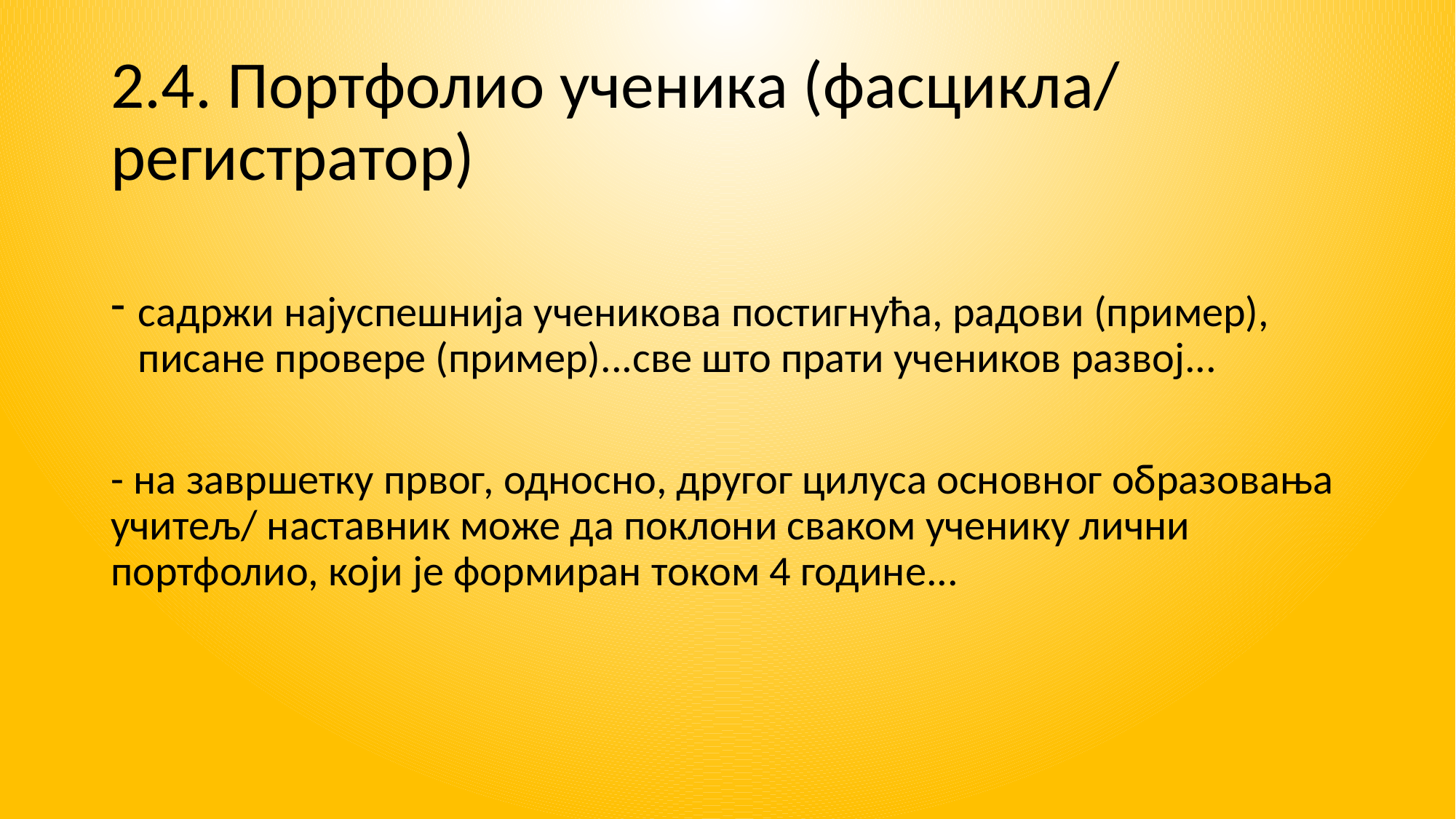

# 2.4. Портфолио ученика (фасцикла/ регистратор)

садржи најуспешнија ученикова постигнућа, радови (пример), писане провере (пример)...све што прати учеников развој...

- на завршетку првог, односно, другог цилуса основног образовања учитељ/ наставник може да поклони сваком ученику лични портфолио, који је формиран током 4 године...